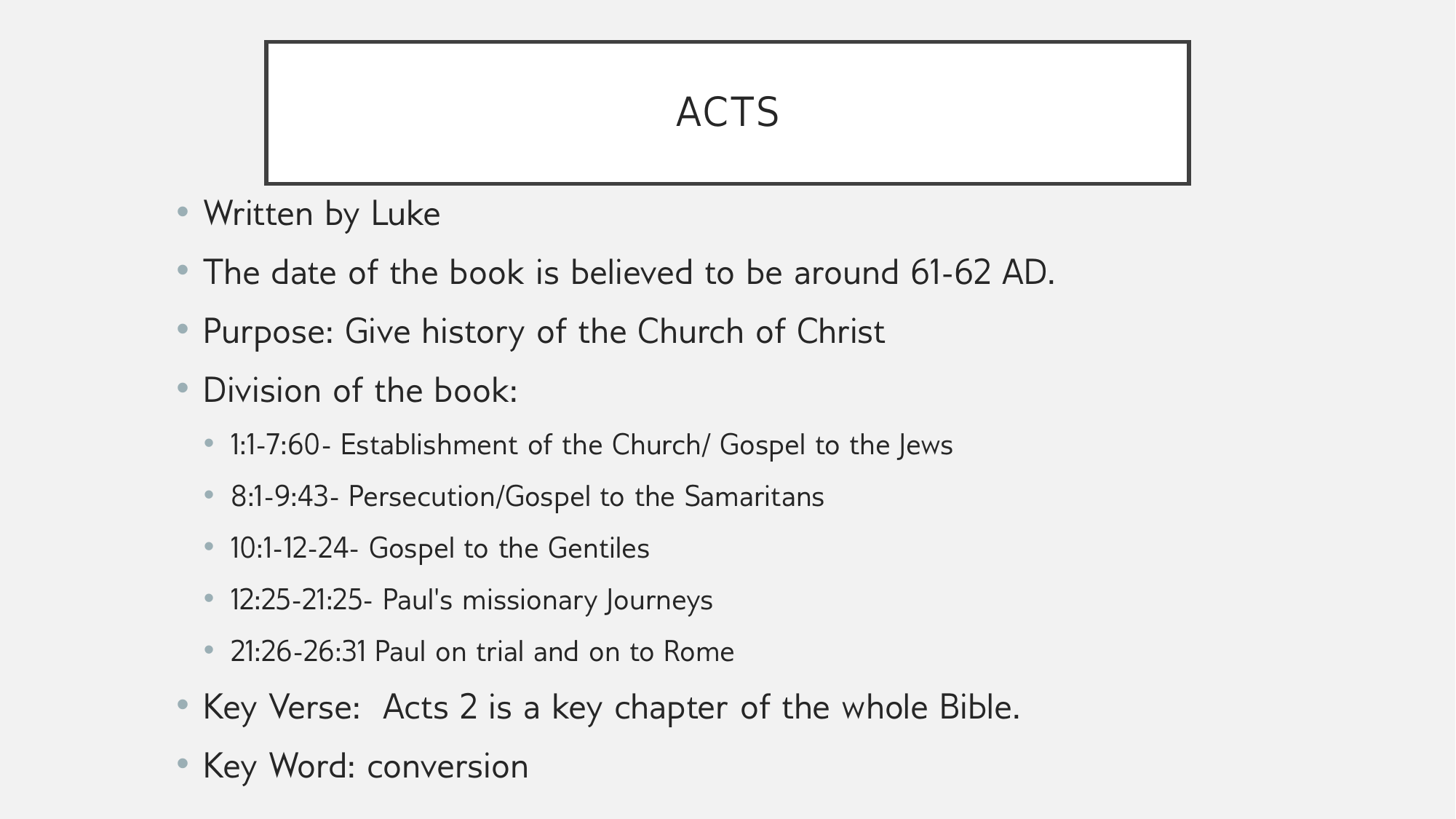

# Acts
Written by Luke
The date of the book is believed to be around 61-62 AD.
Purpose: Give history of the Church of Christ
Division of the book:
1:1-7:60- Establishment of the Church/ Gospel to the Jews
8:1-9:43- Persecution/Gospel to the Samaritans
10:1-12-24- Gospel to the Gentiles
12:25-21:25- Paul's missionary Journeys
21:26-26:31 Paul on trial and on to Rome
Key Verse:  Acts 2 is a key chapter of the whole Bible.
Key Word: conversion